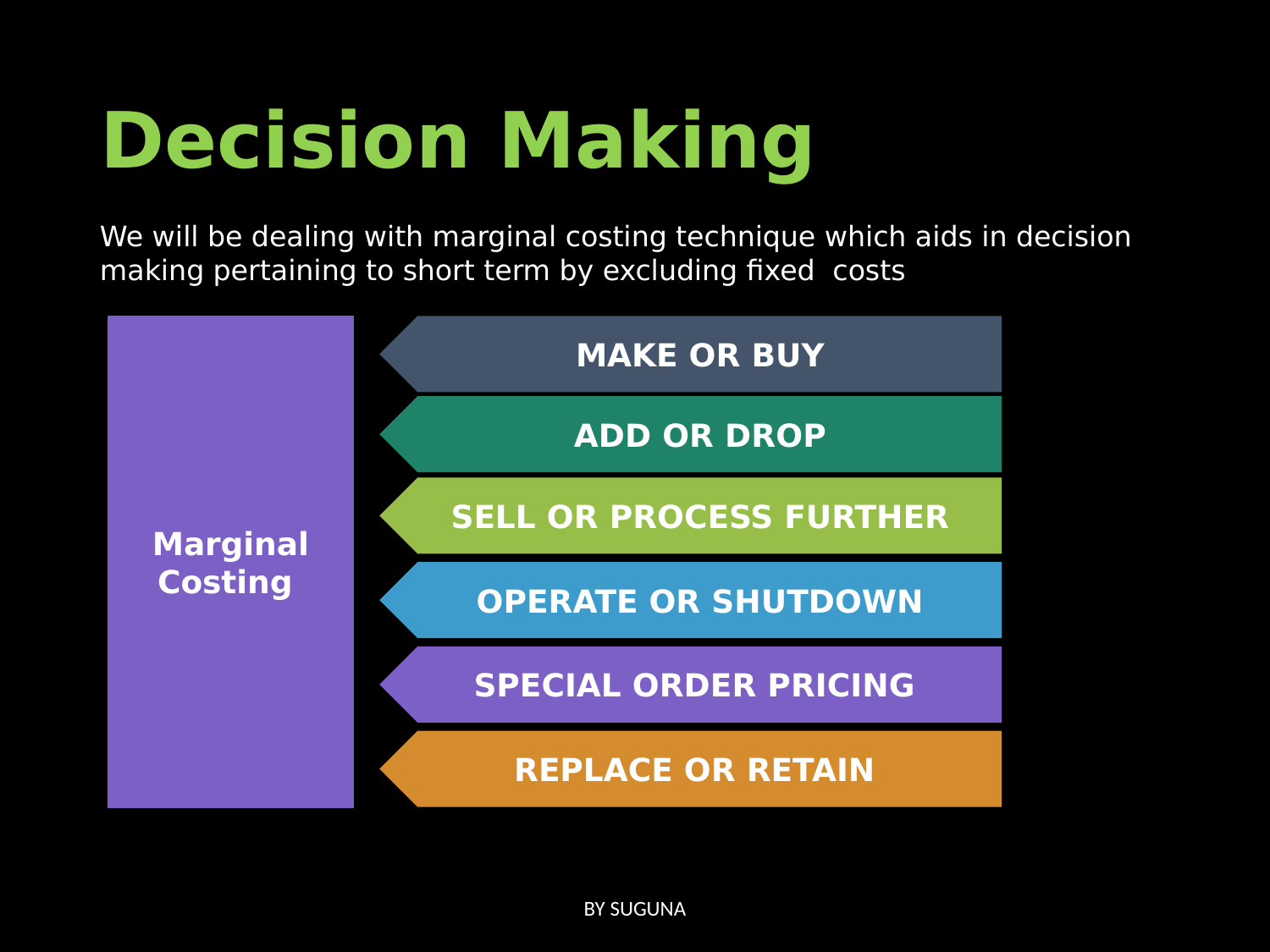

# Decision Making
We will be dealing with marginal costing technique which aids in decision making pertaining to short term by excluding fixed  costs
Marginal Costing
MAKE OR BUY
ADD OR DROP
SELL OR PROCESS FURTHER
OPERATE OR SHUTDOWN
SPECIAL ORDER PRICING
REPLACE OR RETAIN
BY SUGUNA